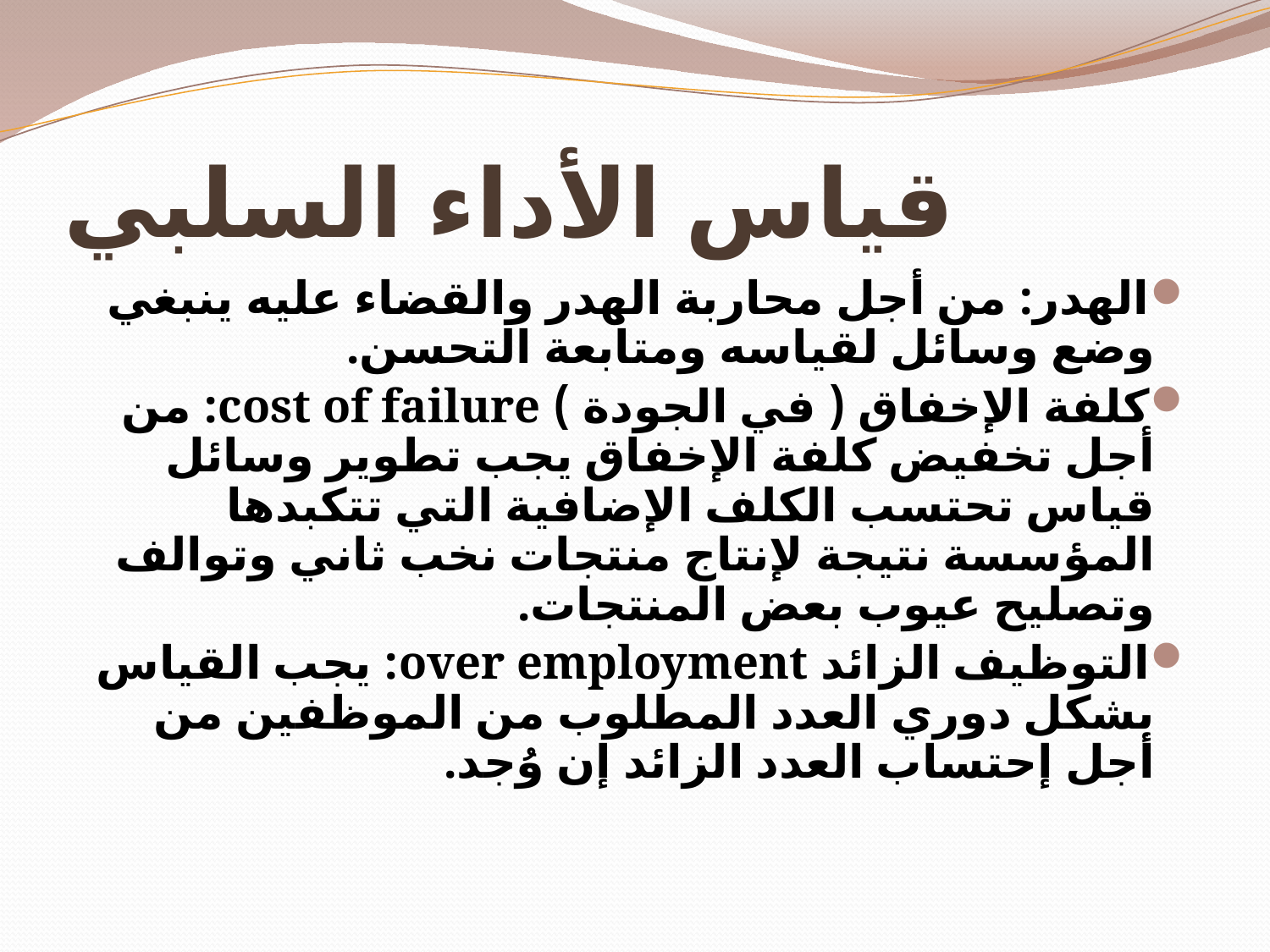

# قياس الأداء السلبي
الهدر: من أجل محاربة الهدر والقضاء عليه ينبغي وضع وسائل لقياسه ومتابعة التحسن.
كلفة الإخفاق ( في الجودة ) cost of failure: من أجل تخفيض كلفة الإخفاق يجب تطوير وسائل قياس تحتسب الكلف الإضافية التي تتكبدها المؤسسة نتيجة لإنتاج منتجات نخب ثاني وتوالف وتصليح عيوب بعض المنتجات.
التوظيف الزائد over employment: يجب القياس بشكل دوري العدد المطلوب من الموظفين من أجل إحتساب العدد الزائد إن وُجد.